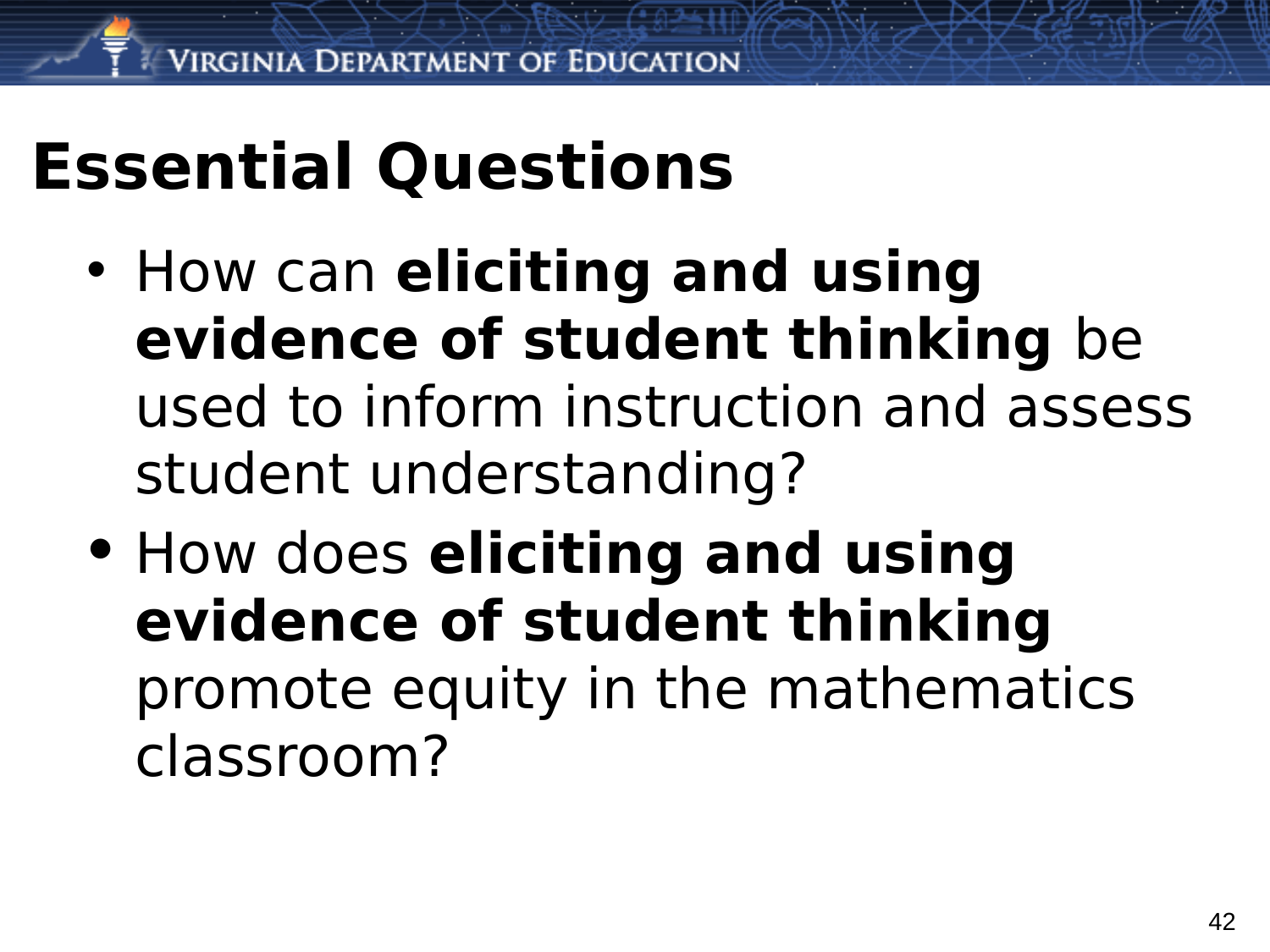

# Essential Questions
How can eliciting and using evidence of student thinking be used to inform instruction and assess student understanding?
How does eliciting and using evidence of student thinking promote equity in the mathematics classroom?

42